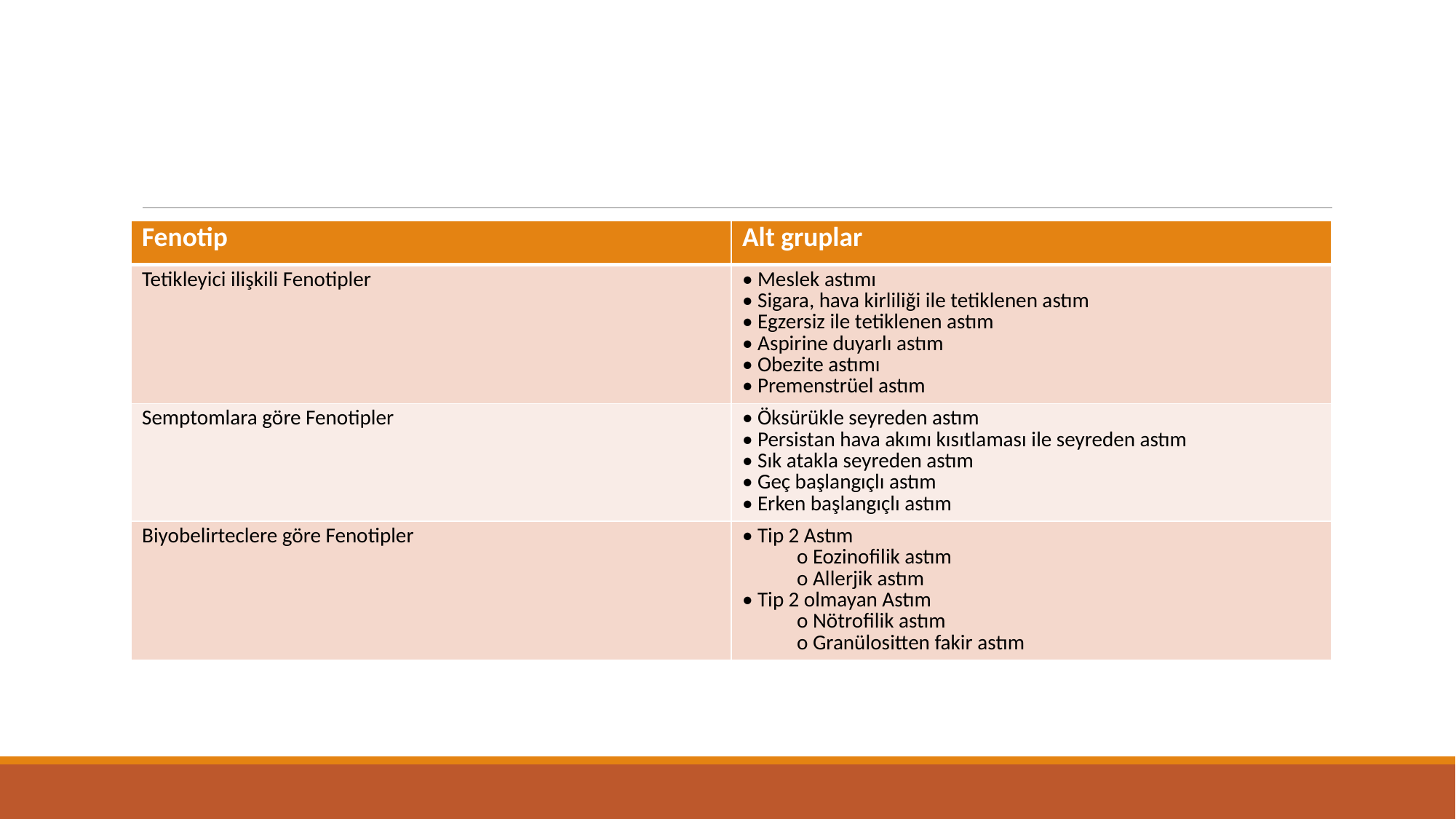

#
| Fenotip | Alt gruplar |
| --- | --- |
| Tetikleyici ilişkili Fenotipler | • Meslek astımı • Sigara, hava kirliliği ile tetiklenen astım • Egzersiz ile tetiklenen astım • Aspirine duyarlı astım • Obezite astımı • Premenstrüel astım |
| Semptomlara göre Fenotipler | • Öksürükle seyreden astım • Persistan hava akımı kısıtlaması ile seyreden astım • Sık atakla seyreden astım • Geç başlangıçlı astım • Erken başlangıçlı astım |
| Biyobelirteclere göre Fenotipler | • Tip 2 Astım o Eozinofilik astım o Allerjik astım • Tip 2 olmayan Astım o Nötrofilik astım o Granülositten fakir astım |